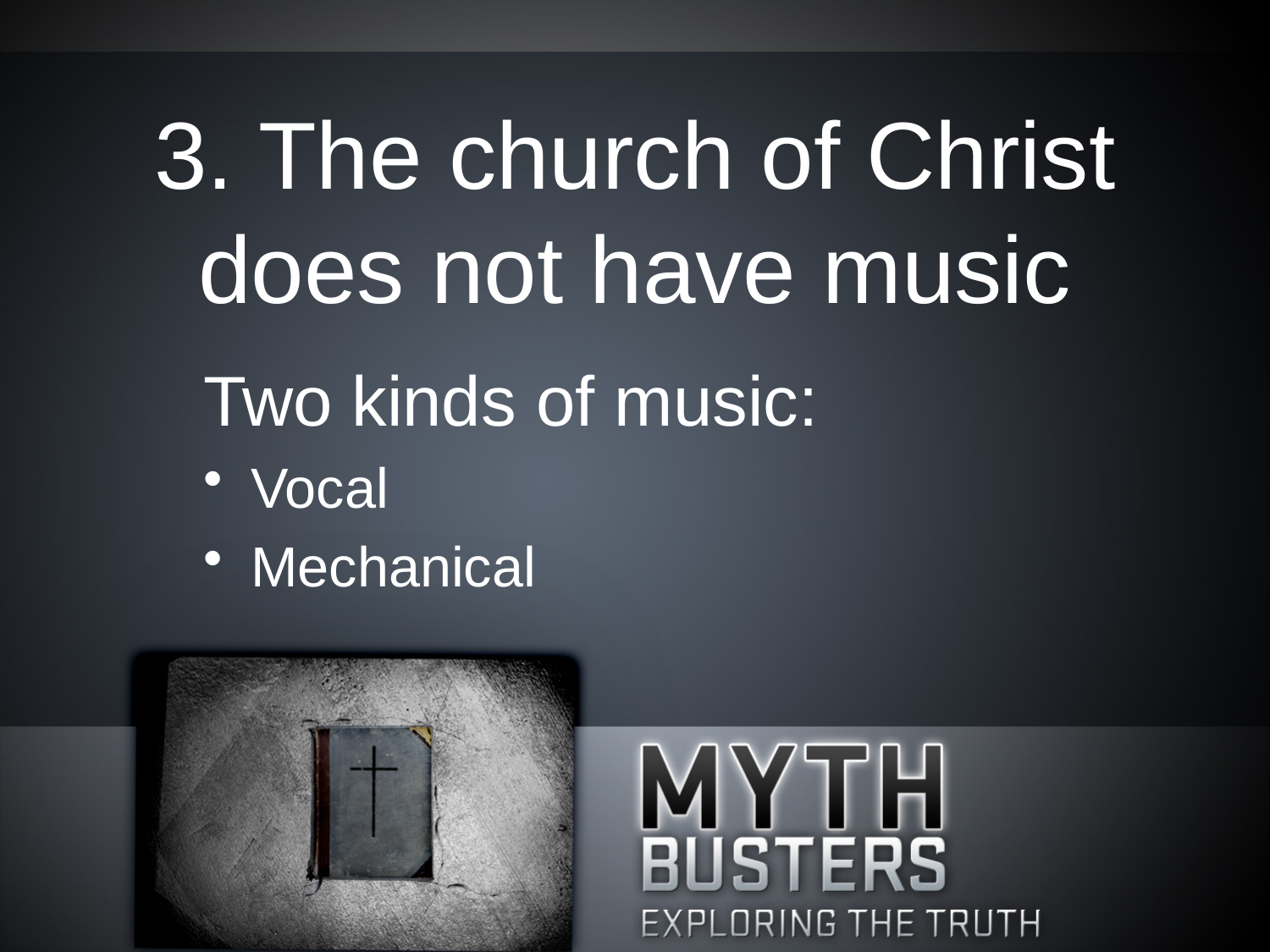

# 3. The church of Christ does not have music
Two kinds of music:
Vocal
Mechanical